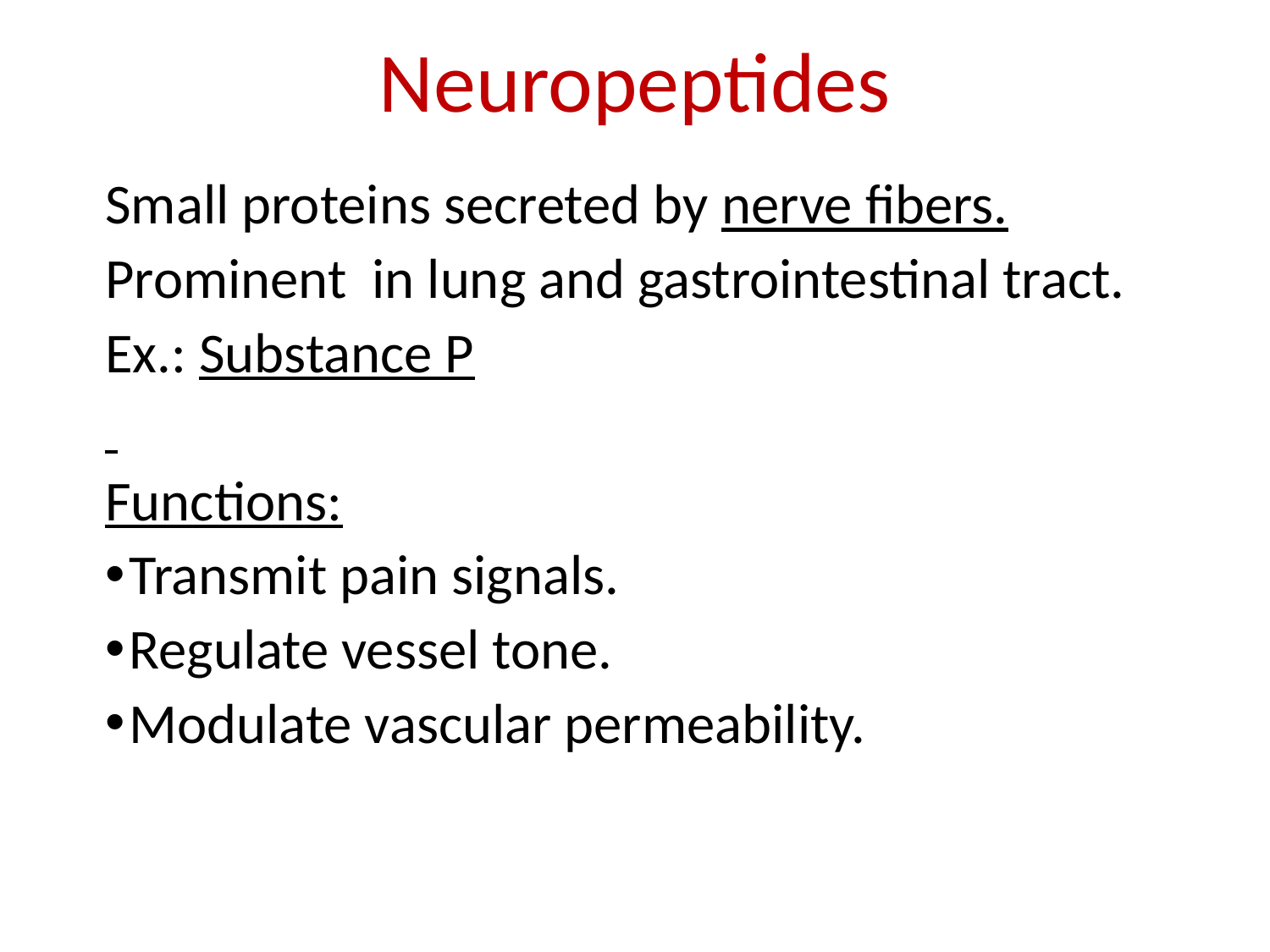

# Neuropeptides
Small proteins secreted by nerve fibers.
Prominent  in lung and gastrointestinal tract.
Ex.: Substance P

Functions:
Transmit pain signals.
Regulate vessel tone.
Modulate vascular permeability.